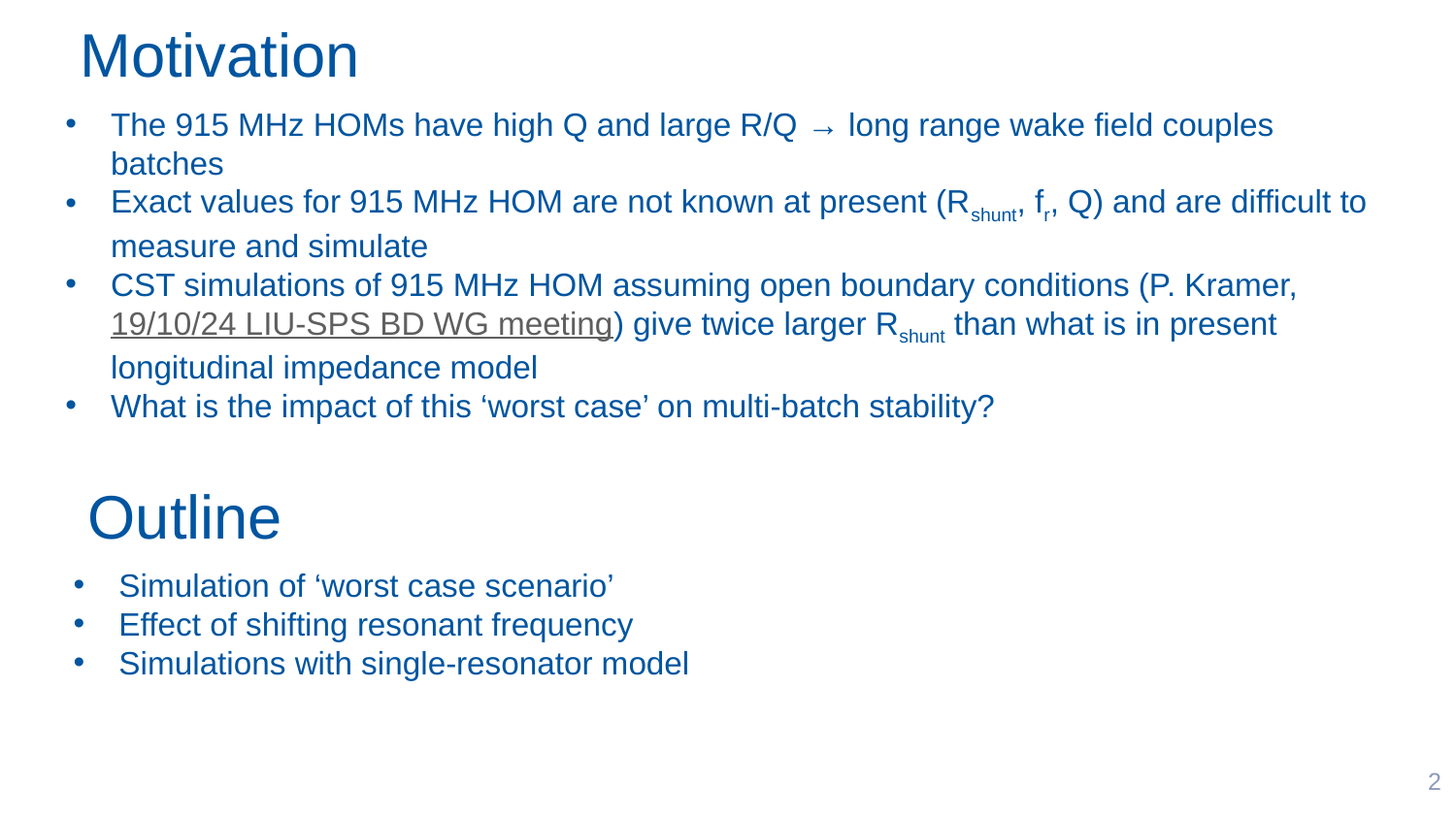

Motivation
The 915 MHz HOMs have high Q and large R/Q → long range wake field couples batches
Exact values for 915 MHz HOM are not known at present (Rshunt, fr, Q) and are difficult to measure and simulate
CST simulations of 915 MHz HOM assuming open boundary conditions (P. Kramer, 19/10/24 LIU-SPS BD WG meeting) give twice larger Rshunt than what is in present longitudinal impedance model
What is the impact of this ‘worst case’ on multi-batch stability?
Outline
Simulation of ‘worst case scenario’
Effect of shifting resonant frequency
Simulations with single-resonator model
2